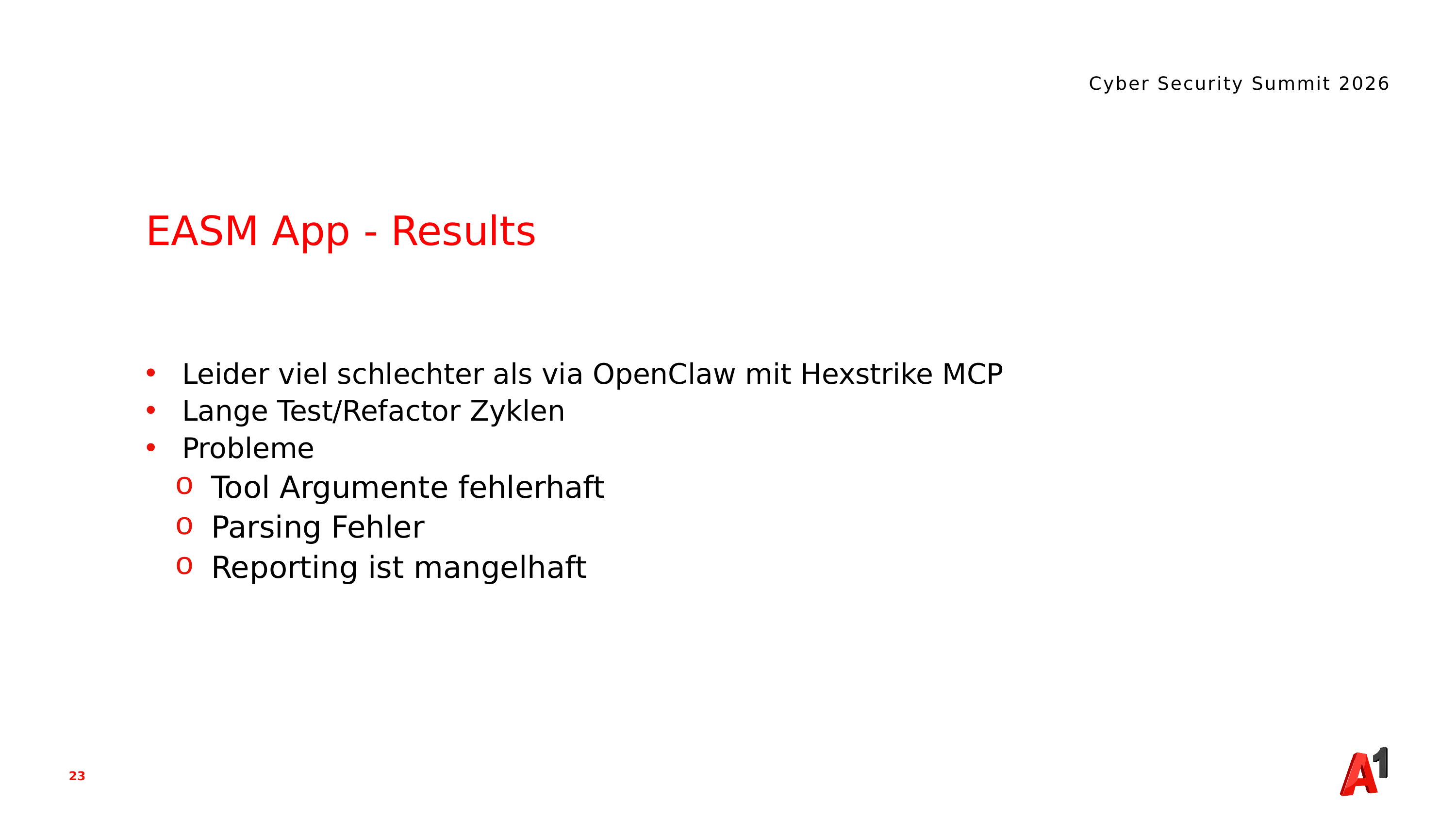

Cyber Security Summit 2026

EASM App - Results
Leider viel schlechter als via OpenClaw mit Hexstrike MCP
Lange Test/Refactor Zyklen
Probleme
Tool Argumente fehlerhaft
Parsing Fehler
Reporting ist mangelhaft